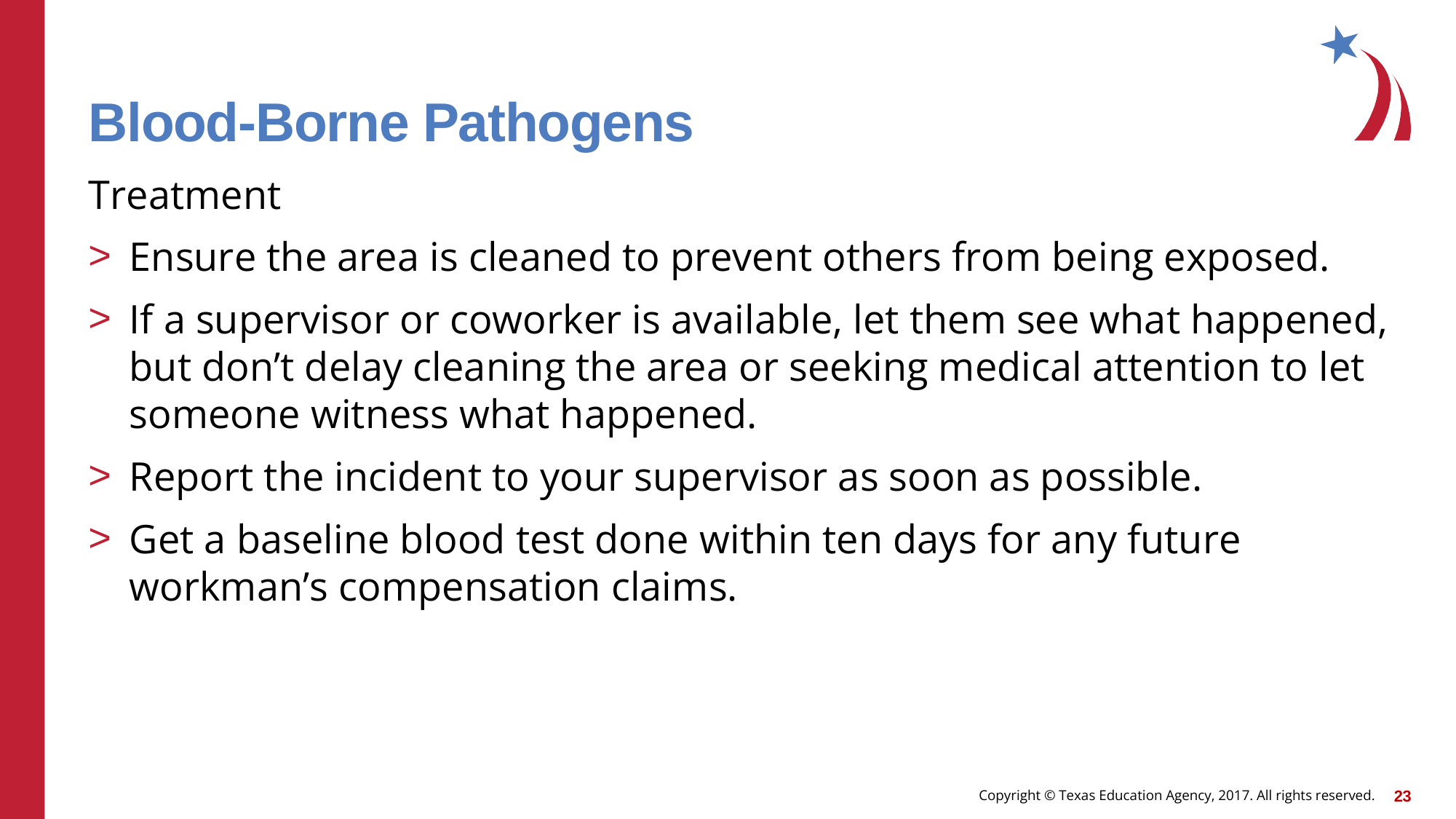

# Blood-Borne Pathogens
Treatment
Ensure the area is cleaned to prevent others from being exposed.
If a supervisor or coworker is available, let them see what happened, but don’t delay cleaning the area or seeking medical attention to let someone witness what happened.
Report the incident to your supervisor as soon as possible.
Get a baseline blood test done within ten days for any future workman’s compensation claims.